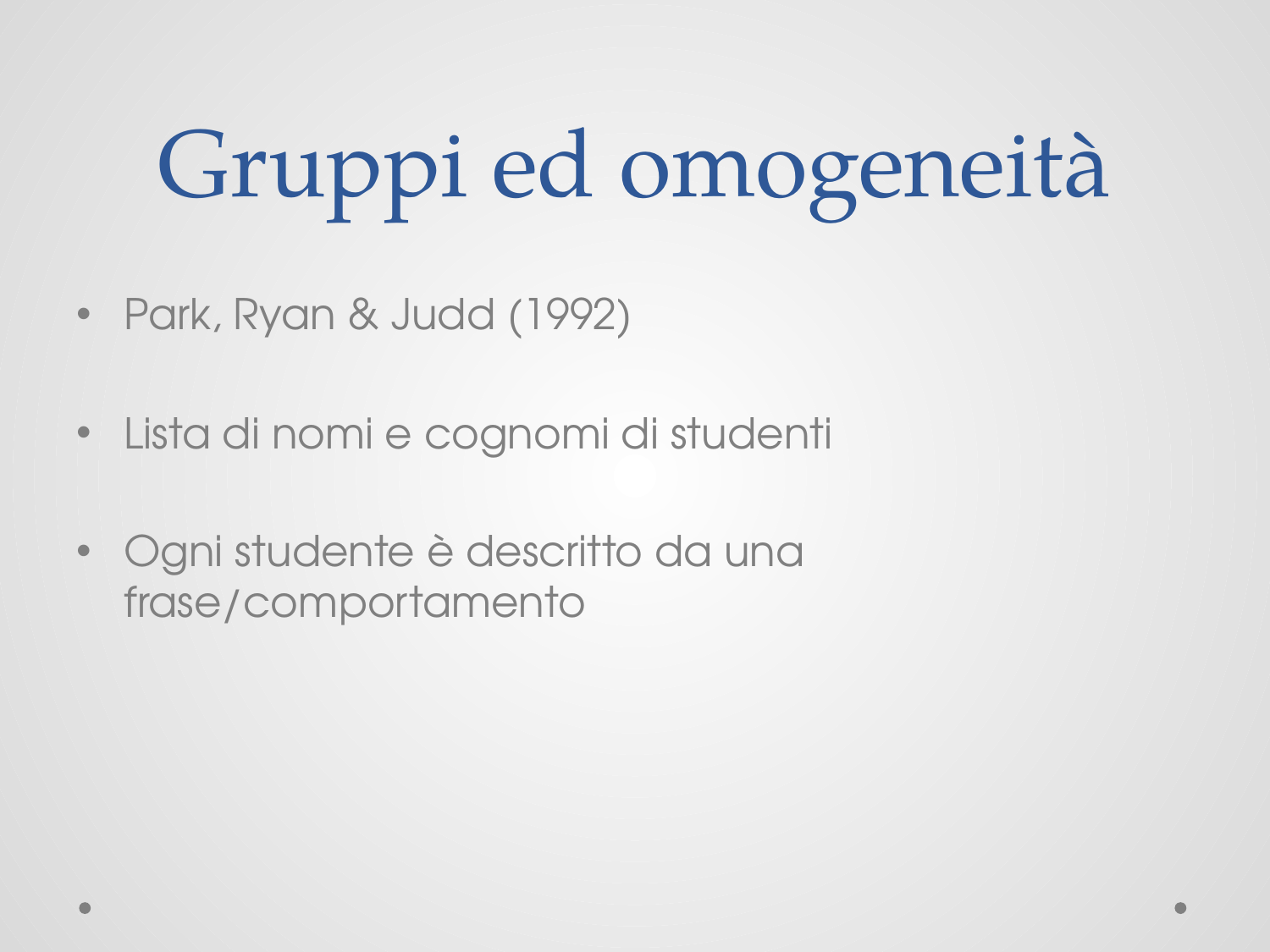

# Gruppi ed omogeneità

Park, Ryan & Judd (1992)

Lista di nomi e cognomi di studenti

Ogni studente è descritto da una frase/comportamento